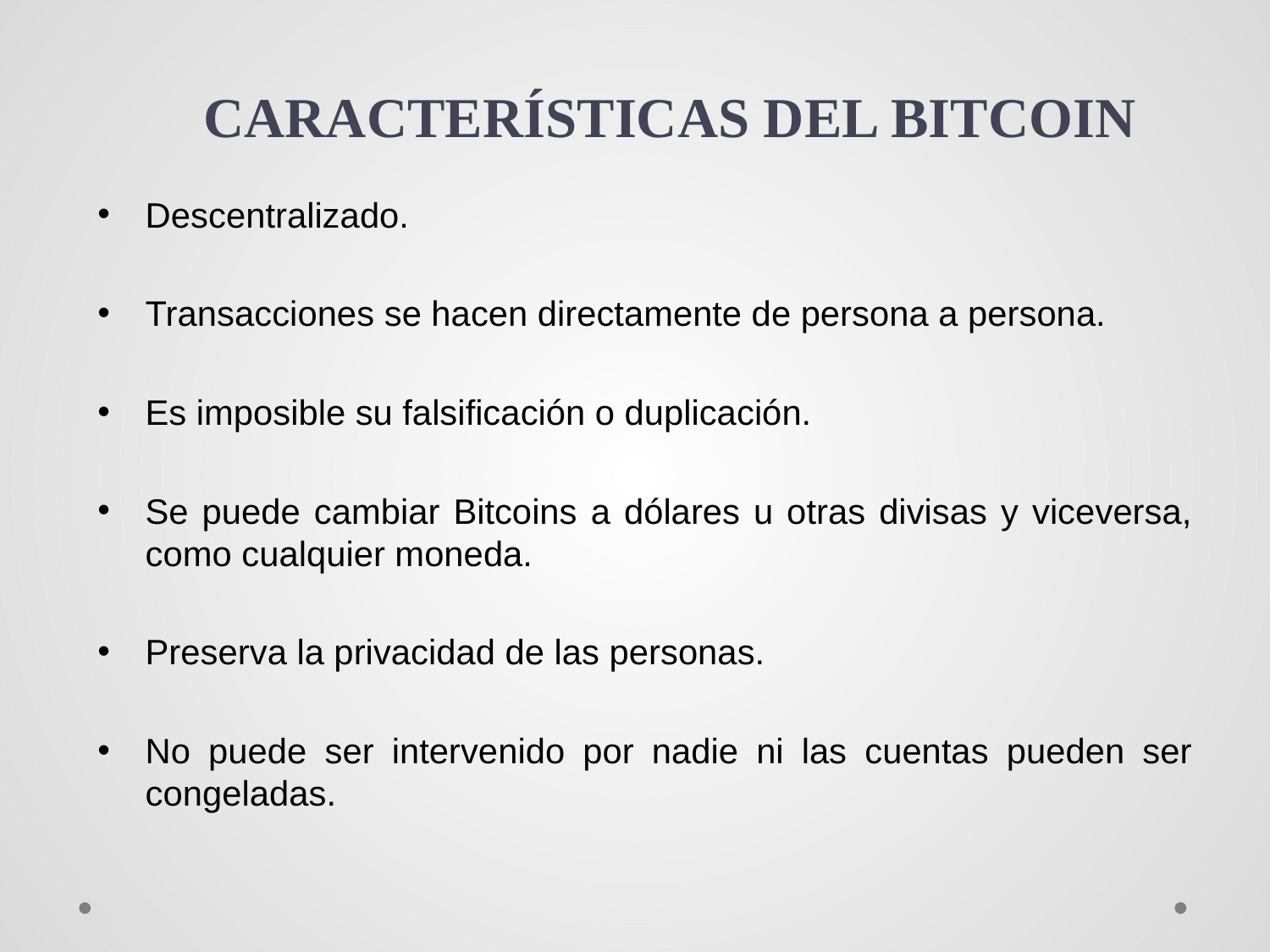

# CARACTERÍSTICAS DEL BITCOIN
Descentralizado.

Transacciones se hacen directamente de persona a persona.

Es imposible su falsificación o duplicación.

Se puede cambiar Bitcoins a dólares u otras divisas y viceversa, como cualquier moneda.

Preserva la privacidad de las personas.

No puede ser intervenido por nadie ni las cuentas pueden ser congeladas.